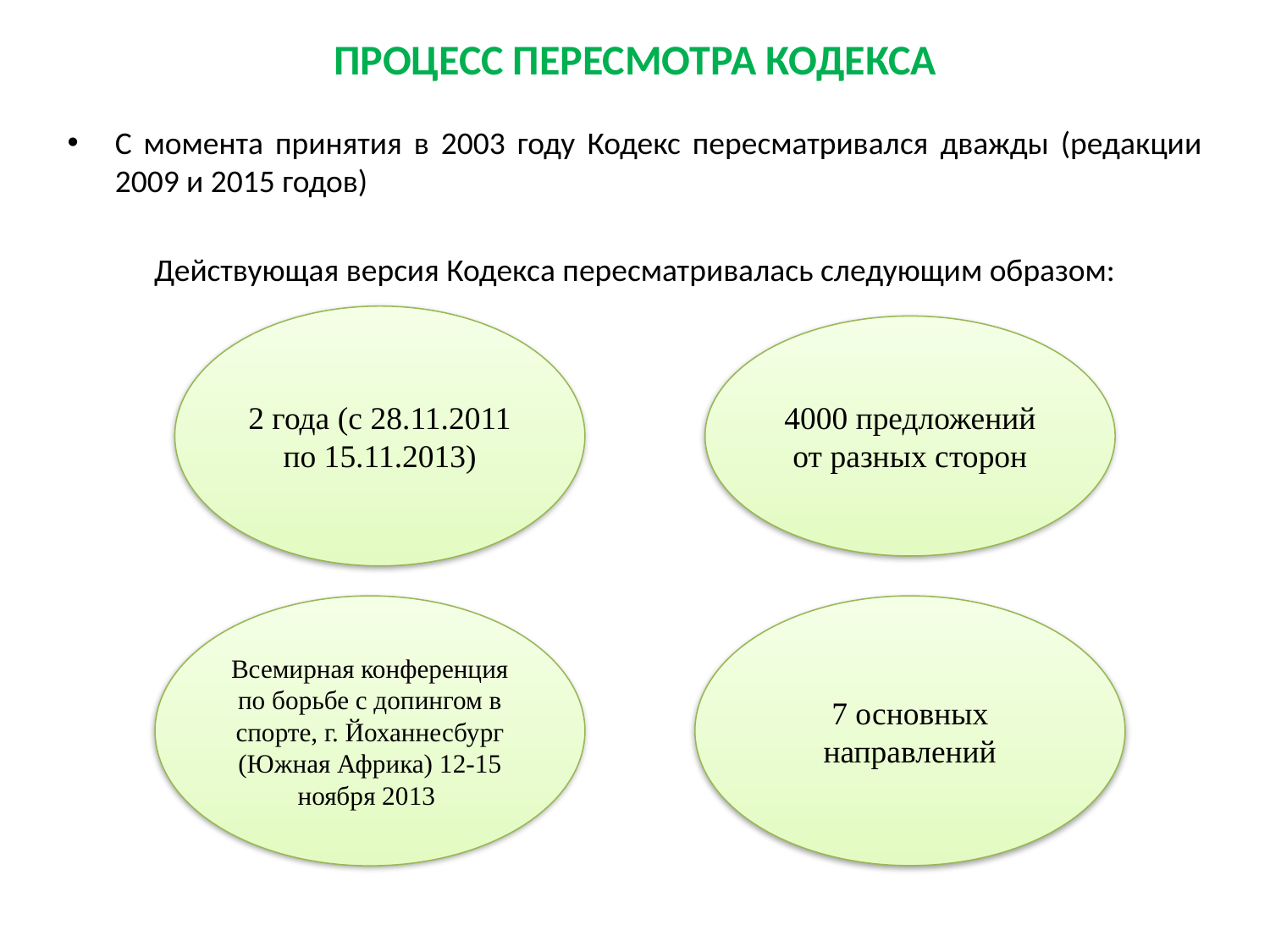

ПРОЦЕСС ПЕРЕСМОТРА КОДЕКСА
С момента принятия в 2003 году Кодекс пересматривался дважды (редакции 2009 и 2015 годов)

Действующая версия Кодекса пересматривалась следующим образом:

2 года (с 28.11.2011 по 15.11.2013)
4000 предложений от разных сторон
Всемирная конференция по борьбе с допингом в спорте, г. Йоханнесбург (Южная Африка) 12-15 ноября 2013
7 основных направлений